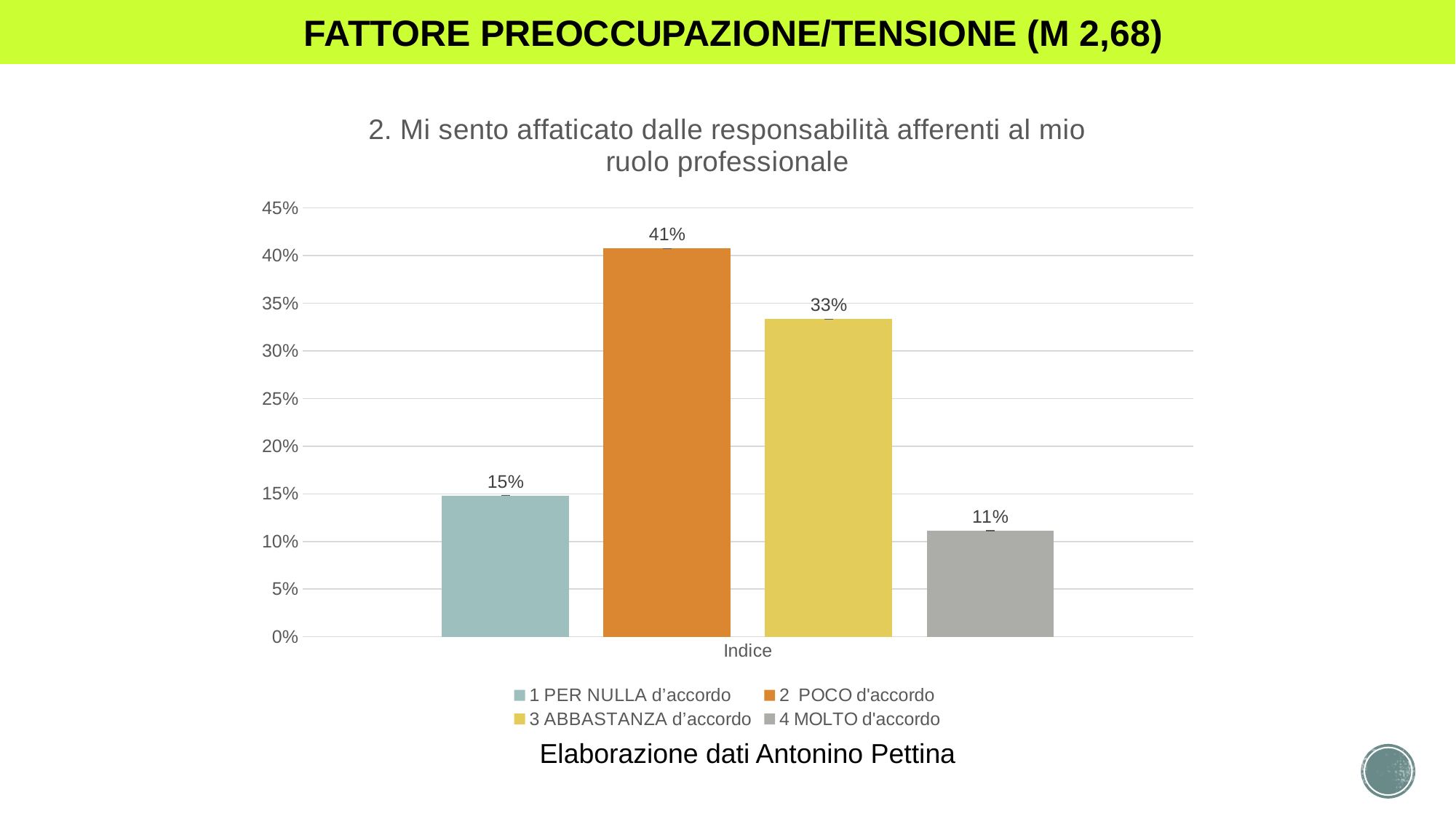

FATTORE PREOCCUPAZIONE/TENSIONE (M 2,68)

### Chart: 2. Mi sento affaticato dalle responsabilità afferenti al mio ruolo professionale

| Category | 1 PER NULLA d’accordo | 2  POCO d'accordo | 3 ABBASTANZA d’accordo | 4 MOLTO d'accordo |
|---|---|---|---|---|
| Indice | 0.14814814814814814 | 0.4074074074074074 | 0.3333333333333333 | 0.1111111111111111 |
Elaborazione dati Antonino Pettina